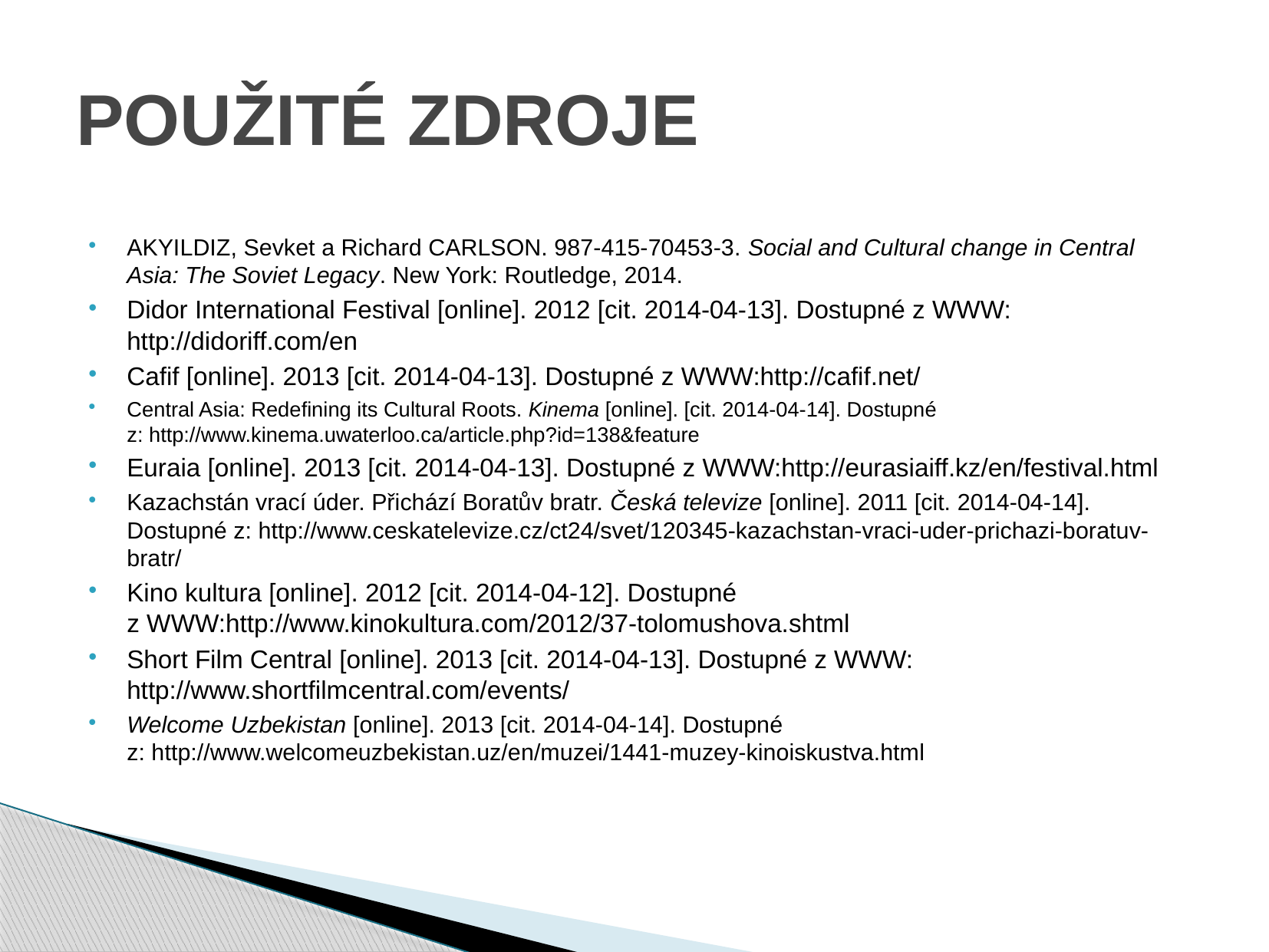

# POUŽITÉ ZDROJE
AKYILDIZ, Sevket a Richard CARLSON. 987-415-70453-3. Social and Cultural change in Central Asia: The Soviet Legacy. New York: Routledge, 2014.
Didor International Festival [online]. 2012 [cit. 2014-04-13]. Dostupné z WWW: http://didoriff.com/en
Cafif [online]. 2013 [cit. 2014-04-13]. Dostupné z WWW:http://cafif.net/
Central Asia: Redefining its Cultural Roots. Kinema [online]. [cit. 2014-04-14]. Dostupné z: http://www.kinema.uwaterloo.ca/article.php?id=138&feature
Euraia [online]. 2013 [cit. 2014-04-13]. Dostupné z WWW:http://eurasiaiff.kz/en/festival.html
Kazachstán vrací úder. Přichází Boratův bratr. Česká televize [online]. 2011 [cit. 2014-04-14]. Dostupné z: http://www.ceskatelevize.cz/ct24/svet/120345-kazachstan-vraci-uder-prichazi-boratuv-bratr/
Kino kultura [online]. 2012 [cit. 2014-04-12]. Dostupné z WWW:http://www.kinokultura.com/2012/37-tolomushova.shtml
Short Film Central [online]. 2013 [cit. 2014-04-13]. Dostupné z WWW: http://www.shortfilmcentral.com/events/
Welcome Uzbekistan [online]. 2013 [cit. 2014-04-14]. Dostupné z: http://www.welcomeuzbekistan.uz/en/muzei/1441-muzey-kinoiskustva.html